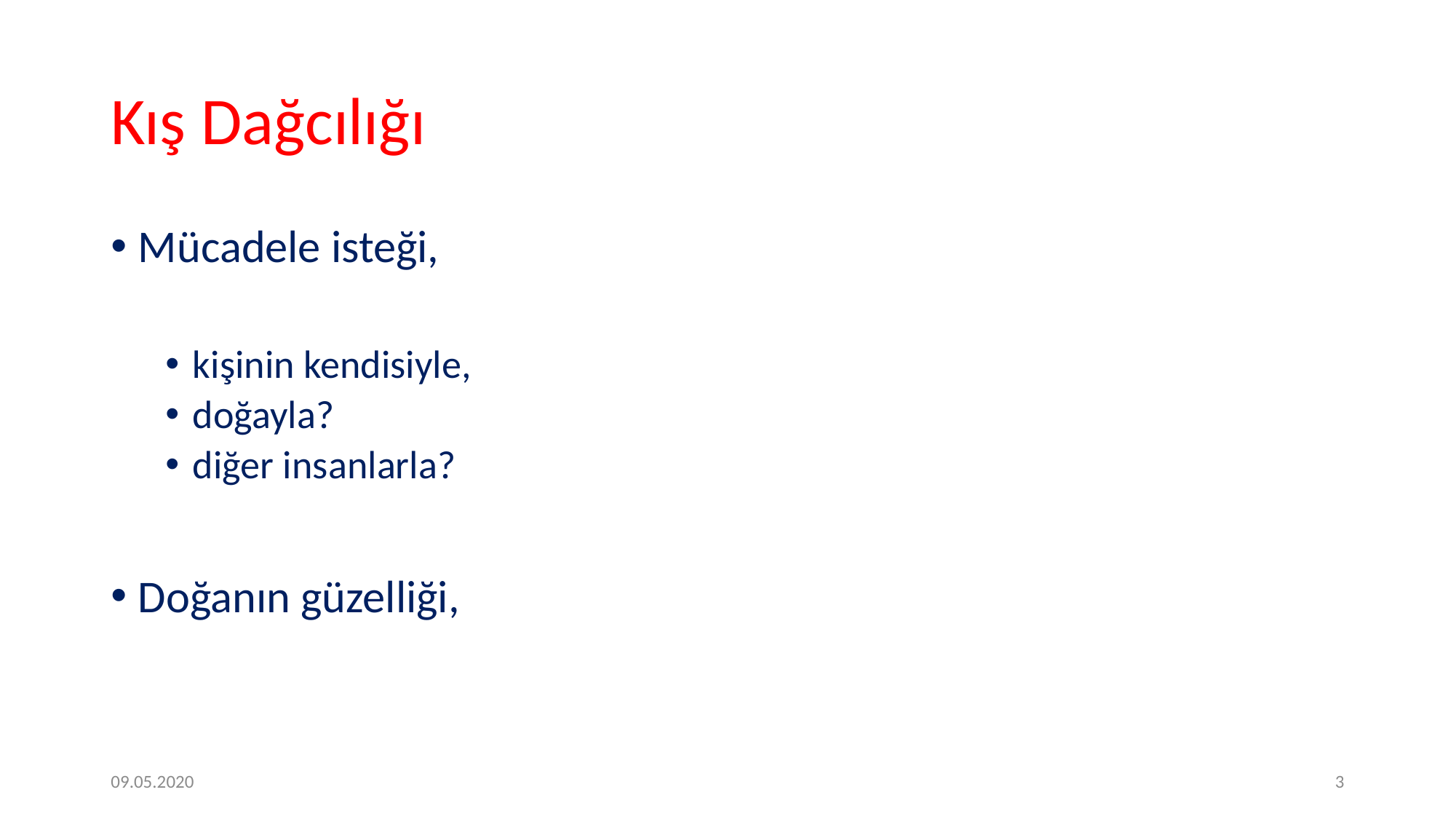

# Kış Dağcılığı
Mücadele isteği,

kişinin kendisiyle,
doğayla?
diğer insanlarla?

Doğanın güzelliği,
09.05.2020
3